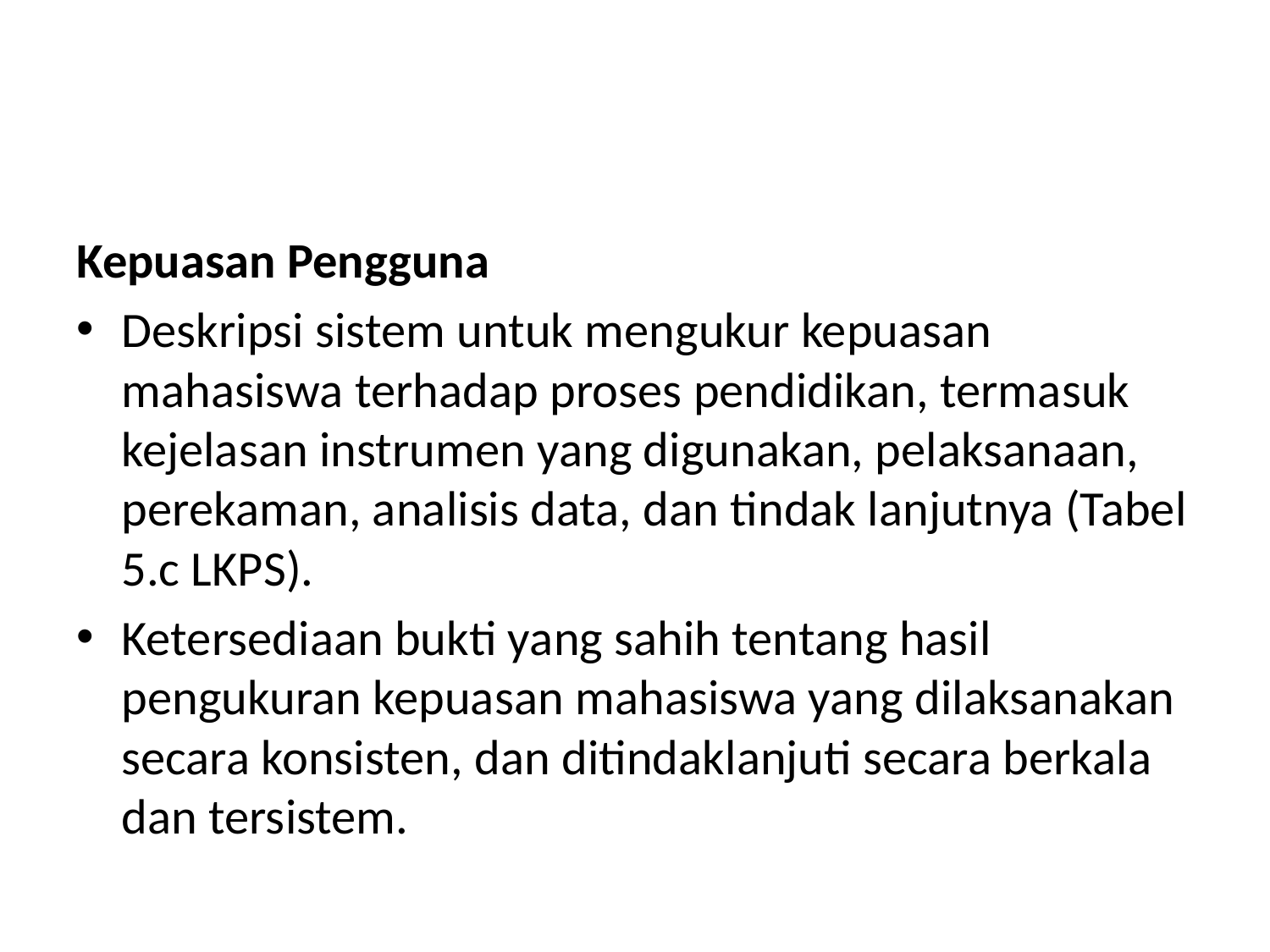

#
Kepuasan Pengguna
Deskripsi sistem untuk mengukur kepuasan mahasiswa terhadap proses pendidikan, termasuk kejelasan instrumen yang digunakan, pelaksanaan, perekaman, analisis data, dan tindak lanjutnya (Tabel 5.c LKPS).
Ketersediaan bukti yang sahih tentang hasil pengukuran kepuasan mahasiswa yang dilaksanakan secara konsisten, dan ditindaklanjuti secara berkala dan tersistem.